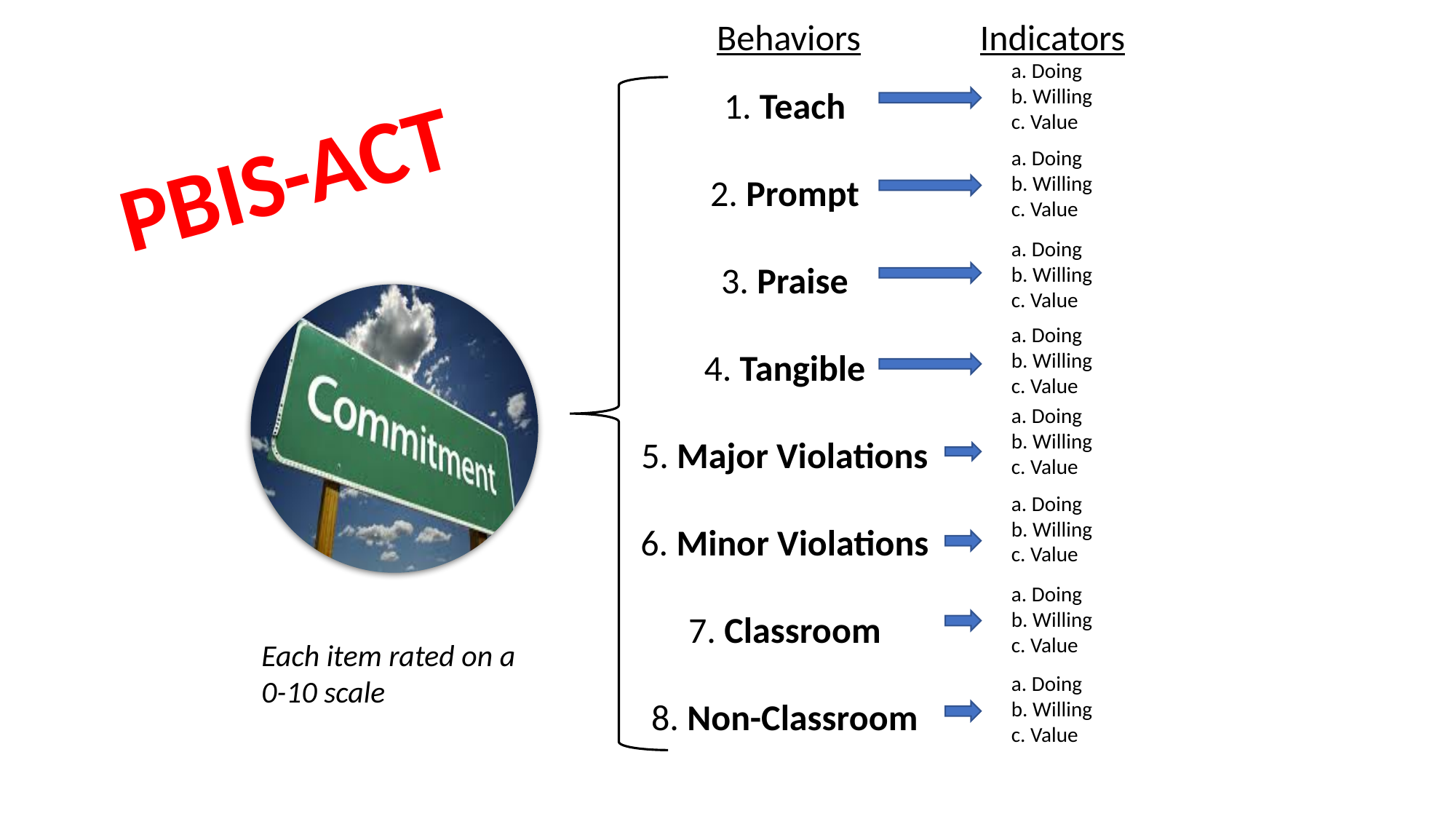

# PBIS ACT
Behaviors
Indicators
a. Doing
b. Willing
c. Value
a. Doing
b. Willing
c. Value
a. Doing
b. Willing
c. Value
a. Doing
b. Willing
c. Value
a. Doing
b. Willing
c. Value
a. Doing
b. Willing
c. Value
a. Doing
b. Willing
c. Value
a. Doing
b. Willing
c. Value

1. Teach

2. Prompt

3. Praise

4. Tangible

5. Major Violations

6. Minor Violations

7. Classroom

8. Non-Classroom

PBIS-ACT

Each item rated on a 0-10 scale